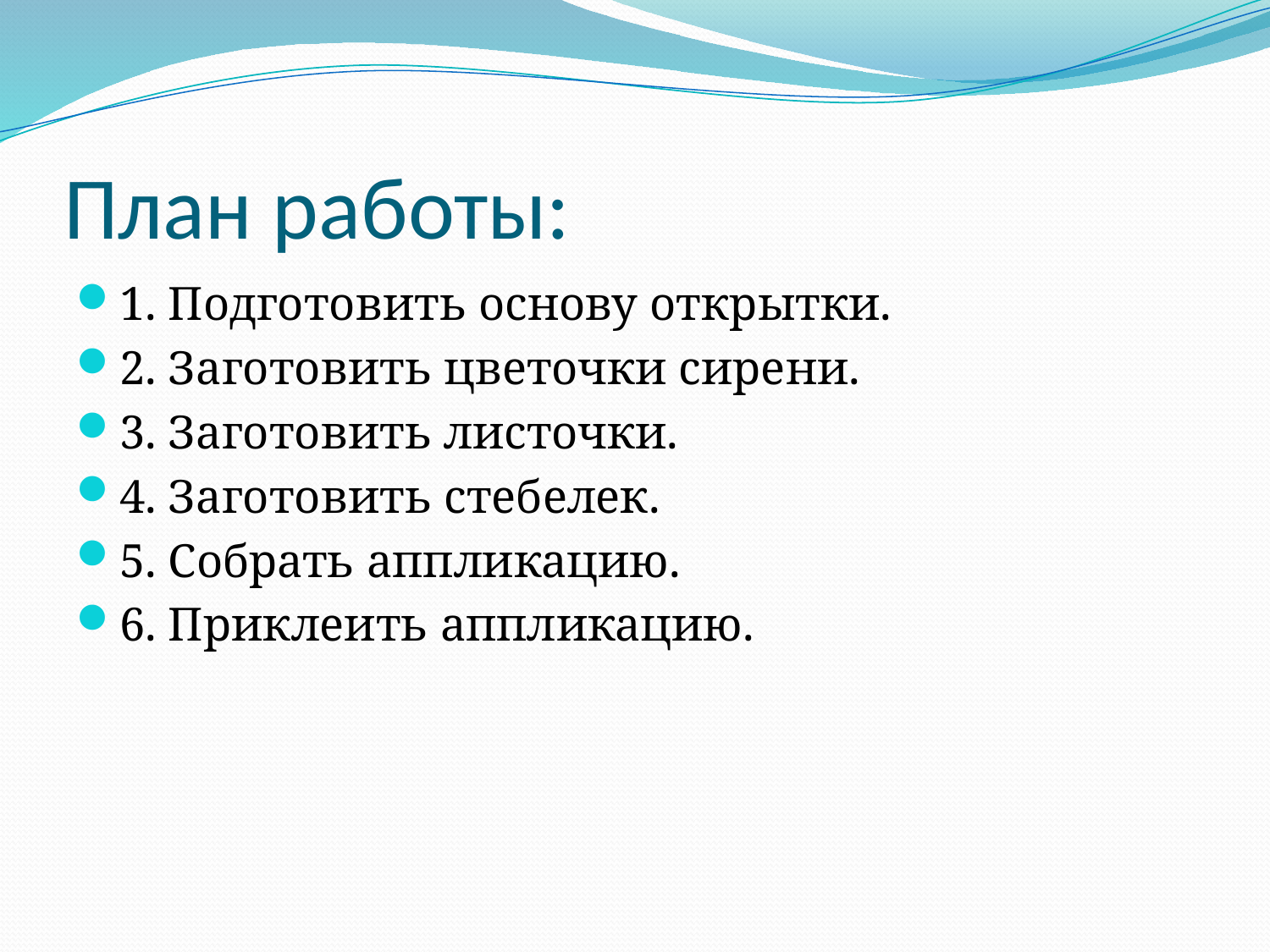

# План работы:
1. Подготовить основу открытки.
2. Заготовить цветочки сирени.
3. Заготовить листочки.
4. Заготовить стебелек.
5. Собрать аппликацию.
6. Приклеить аппликацию.